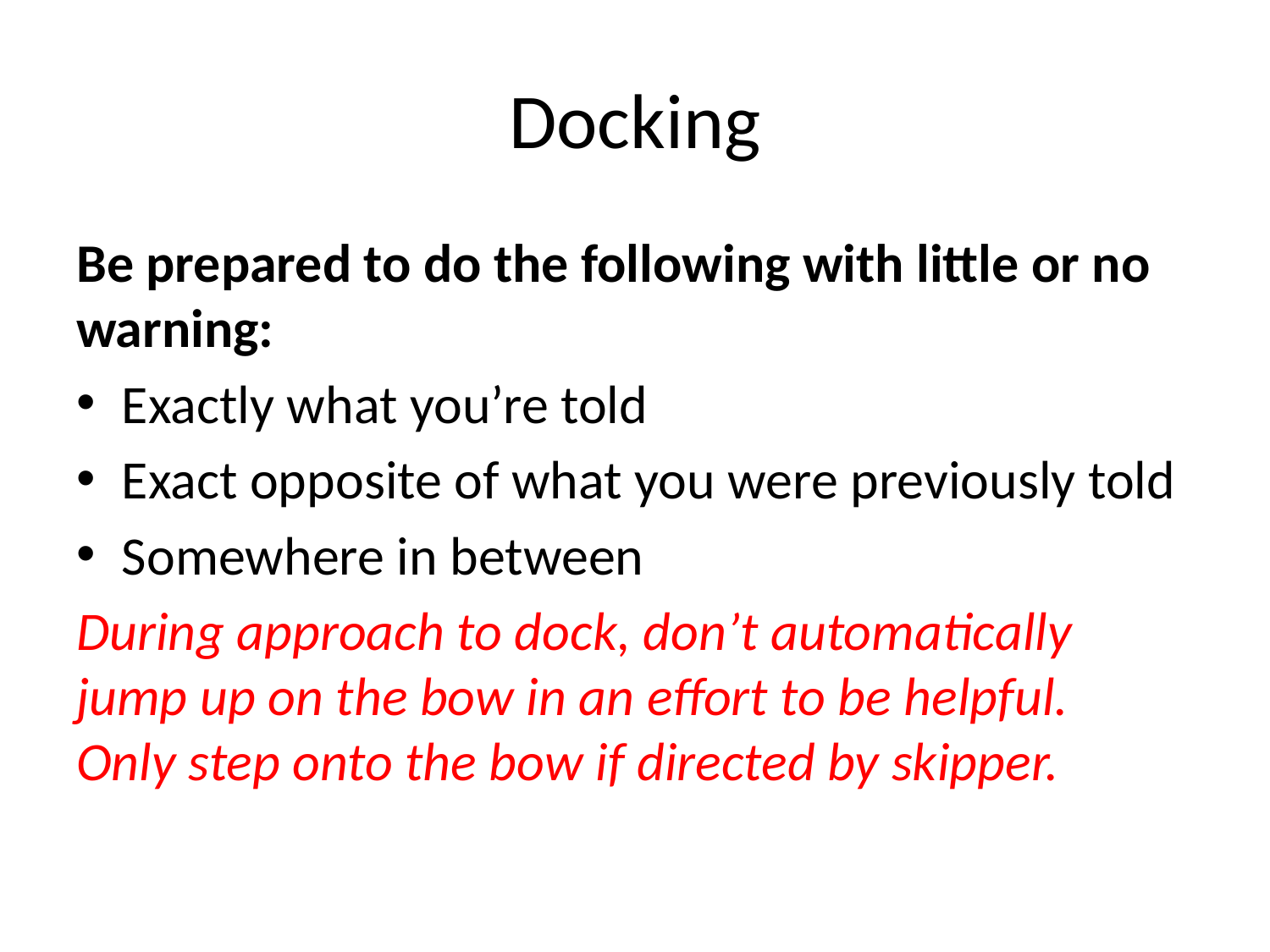

# Docking
Be prepared to do the following with little or no warning:
Exactly what you’re told
Exact opposite of what you were previously told
Somewhere in between
During approach to dock, don’t automatically jump up on the bow in an effort to be helpful.  Only step onto the bow if directed by skipper.